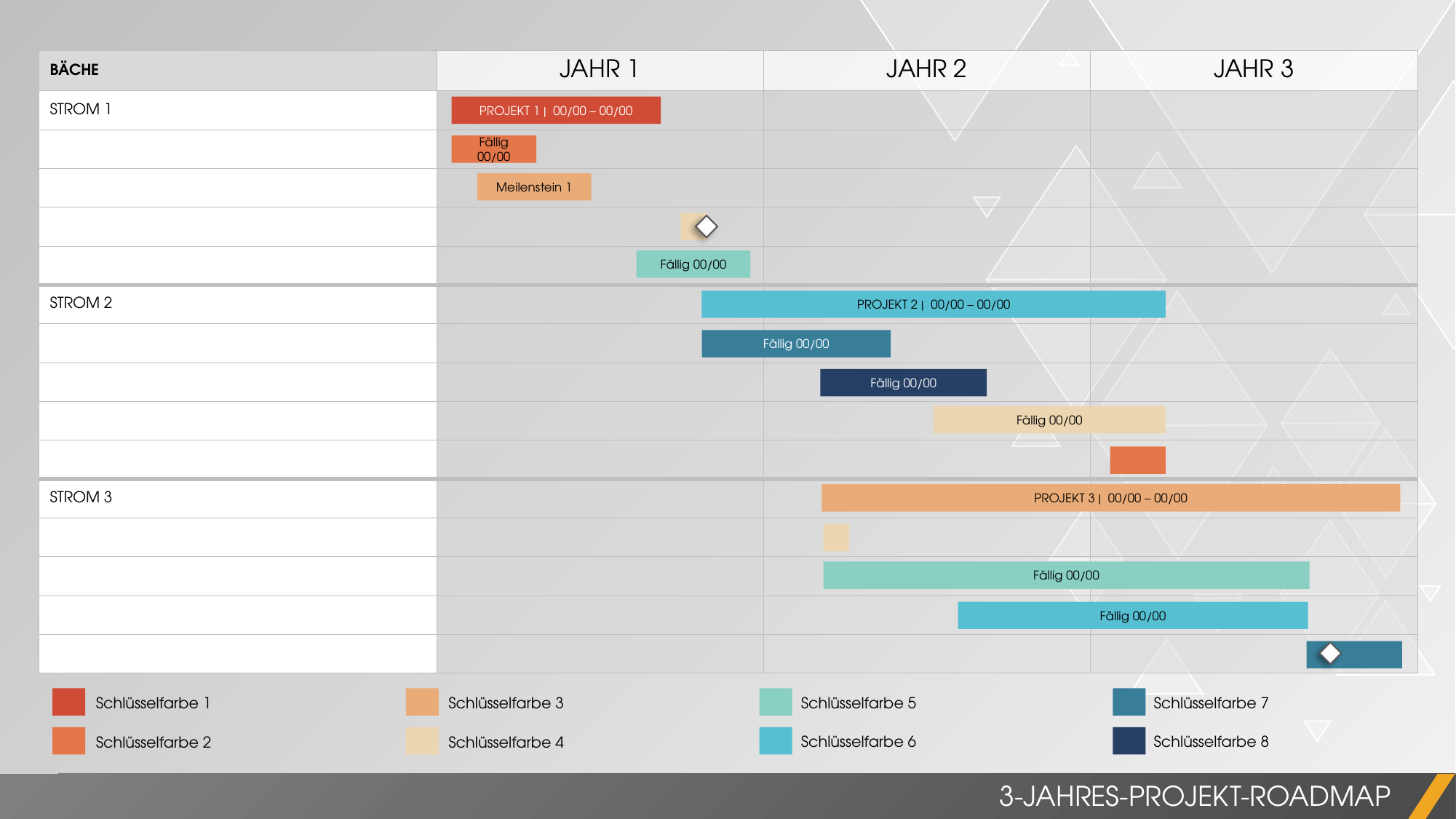

| BÄCHE | JAHR 1 | JAHR 2 | JAHR 3 |
| --- | --- | --- | --- |
| STROM 1 |  |  |  |
|  |  |  |  |
|  |  |  |  |
|  |  |  |  |
|  |  |  |  |
| STROM 2 |  |  |  |
|  |  |  |  |
|  |  |  |  |
|  |  |  |  |
|  |  |  |  |
| STROM 3 |  |  |  |
|  |  |  |  |
|  |  |  |  |
|  |  |  |  |
|  |  |  |  |
PROJEKT 1 |  00/00 – 00/00
Fällig 00/00
Meilenstein 1

Fällig 00/00
PROJEKT 2 |  00/00 – 00/00
Fällig 00/00
Fällig 00/00
Fällig 00/00

PROJEKT 3 |  00/00 – 00/00

Fällig 00/00
Fällig 00/00

Schlüsselfarbe 7
Schlüsselfarbe 5
Schlüsselfarbe 3

Schlüsselfarbe 1

Schlüsselfarbe 8
Schlüsselfarbe 6
Schlüsselfarbe 4

Schlüsselfarbe 2

3-JAHRES-PROJEKT-ROADMAP